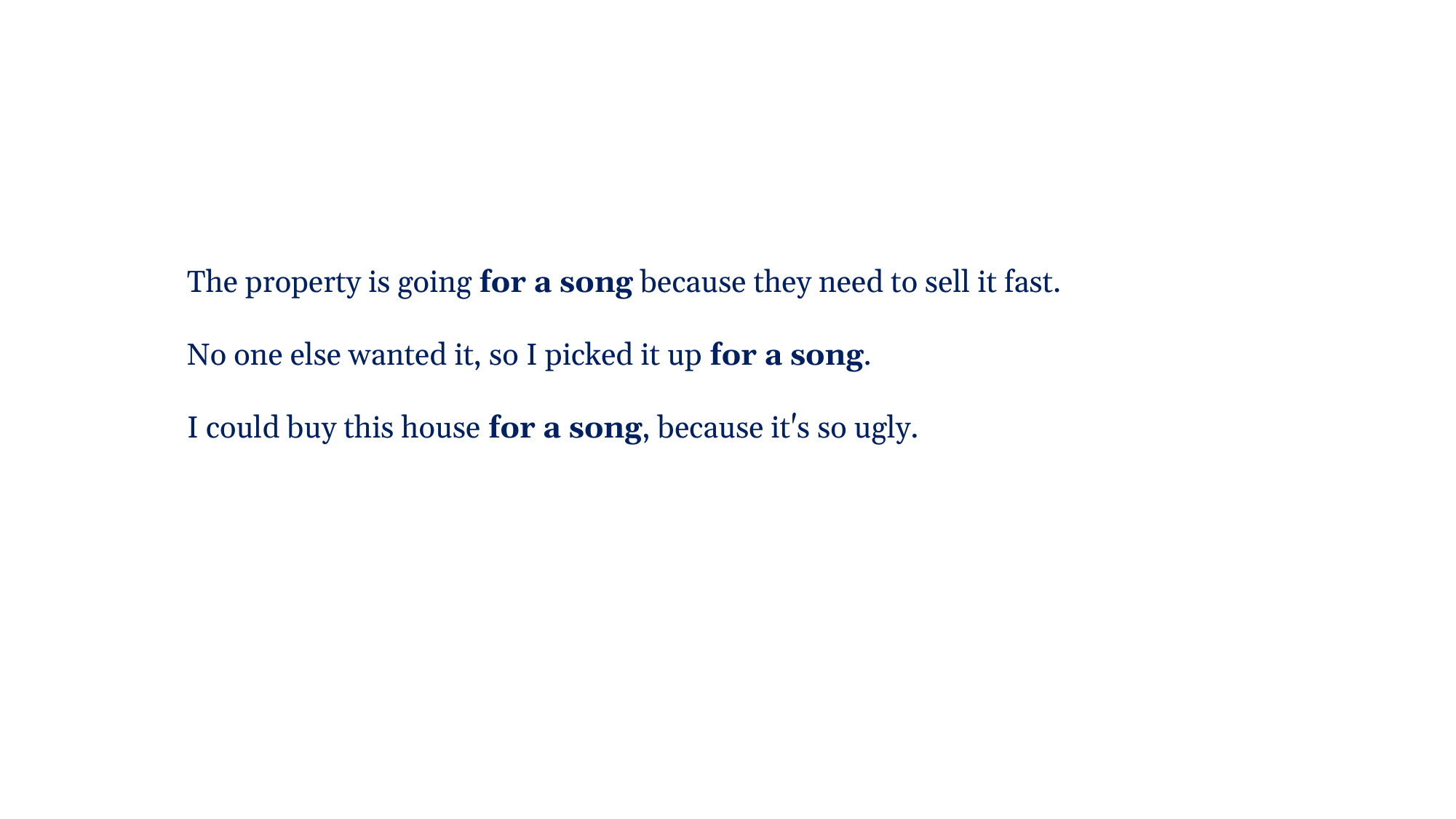

The property is going for a song because they need to sell it fast.
No one else wanted it, so I picked it up for a song.

I could buy this house for a song, because it's so ugly.